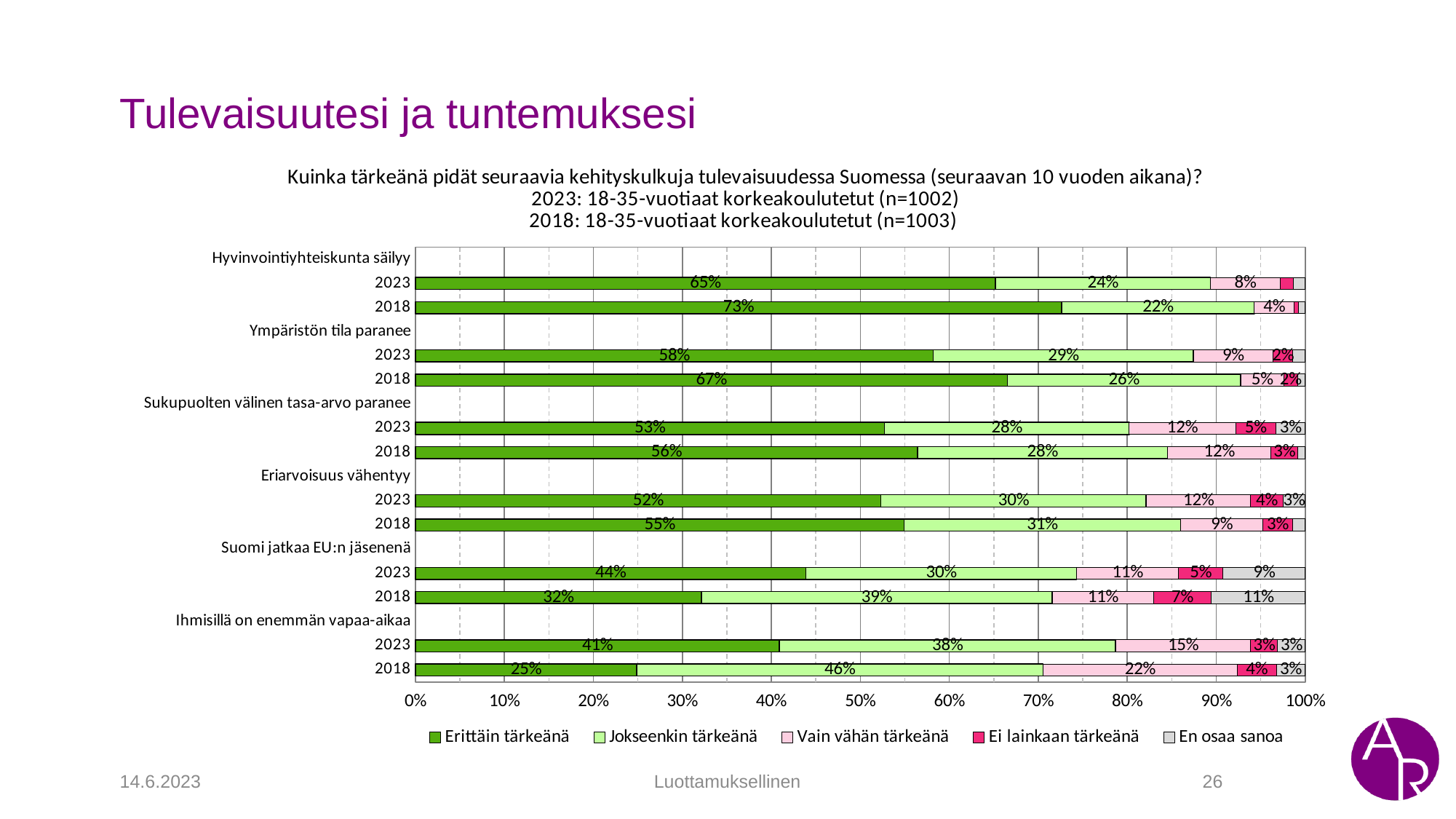

# Tulevaisuutesi ja tuntemuksesi

### Chart: Kuinka tärkeänä pidät seuraavia kehityskulkuja tulevaisuudessa Suomessa (seuraavan 10 vuoden aikana)?
2023: 18-35-vuotiaat korkeakoulutetut (n=1002)
2018: 18-35-vuotiaat korkeakoulutetut (n=1003)

| Category | Erittäin tärkeänä | Jokseenkin tärkeänä | Vain vähän tärkeänä | Ei lainkaan tärkeänä | En osaa sanoa |
|---|---|---|---|---|---|
| Hyvinvointiyhteiskunta säilyy | None | None | None | None | None |
| 2023 | 0.6516064257028112 | 0.2419678714859438 | 0.0783132530120482 | 0.015060240963855423 | 0.013052208835341365 |
| 2018 | 0.7261254110599714 | 0.2167315333983523 | 0.04427132317166298 | 0.005583832602823178 | 0.007287899767190108 |
| Ympäristön tila paranee | None | None | None | None | None |
| 2023 | 0.5819095477386935 | 0.29246231155778896 | 0.08944723618090453 | 0.022110552763819097 | 0.01407035175879397 |
| 2018 | 0.6651256858397085 | 0.26243812316568765 | 0.04805464879271948 | 0.015685545035865955 | 0.008695997166018321 |
| Sukupuolten välinen tasa-arvo paranee | None | None | None | None | None |
| 2023 | 0.5271084337349398 | 0.27510040160642574 | 0.11947791164658635 | 0.04518072289156627 | 0.03313253012048193 |
| 2018 | 0.5641521472175692 | 0.2811901037754365 | 0.11598857134321347 | 0.030517865423646564 | 0.008151312240134134 |
| Eriarvoisuus vähentyy | None | None | None | None | None |
| 2023 | 0.5230923694779116 | 0.29819277108433734 | 0.11746987951807229 | 0.03614457831325302 | 0.025100401606425706 |
| 2018 | 0.5492070877244263 | 0.31052752089733343 | 0.09296633635030453 | 0.03272325549355554 | 0.014575799534380216 |
| Suomi jatkaa EU:n jäsenenä | None | None | None | None | None |
| 2023 | 0.43875502008032125 | 0.3042168674698795 | 0.1144578313253012 | 0.05020080321285141 | 0.0923694779116466 |
| 2018 | 0.3213296834378353 | 0.39438840443396694 | 0.11379660789562641 | 0.0650298377778431 | 0.10545546645472823 |
| Ihmisillä on enemmän vapaa-aikaa | None | None | None | None | None |
| 2023 | 0.4090452261306533 | 0.3778894472361809 | 0.15175879396984926 | 0.03015075376884422 | 0.031155778894472363 |
| 2018 | 0.2485270145958789 | 0.4566624714585511 | 0.2185423171233964 | 0.043799692061940586 | 0.032468504760232976 |
14.6.2023
Luottamuksellinen
26